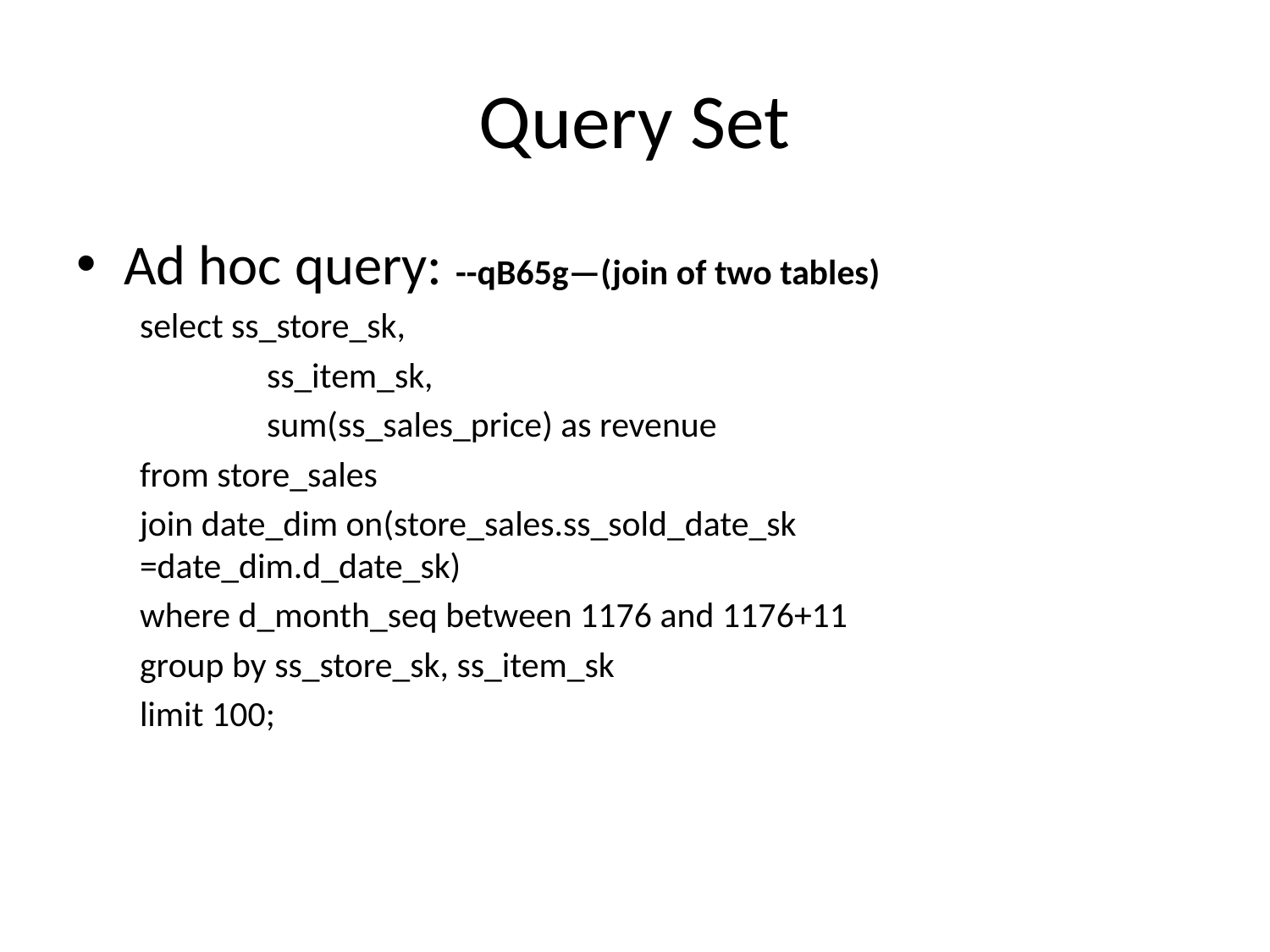

# Query Set
Ad hoc query: --qB65g—(join of two tables)
select ss_store_sk,
	ss_item_sk,
	sum(ss_sales_price) as revenue
from store_sales
join date_dim on(store_sales.ss_sold_date_sk 	=date_dim.d_date_sk)
where d_month_seq between 1176 and 1176+11
group by ss_store_sk, ss_item_sk
limit 100;